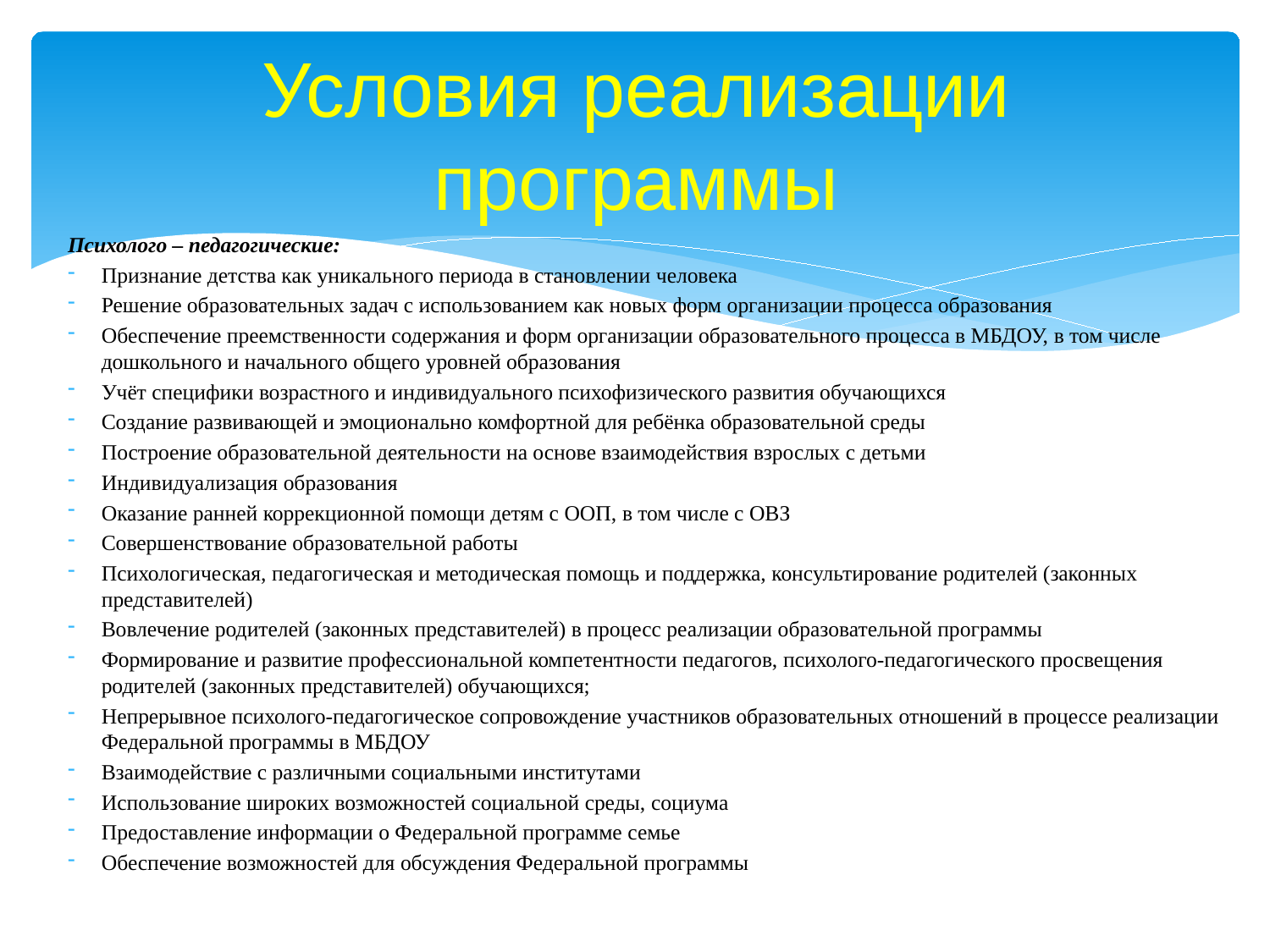

# Условия реализации программы

Психолого – педагогические:
Признание детства как уникального периода в становлении человека
Решение образовательных задач с использованием как новых форм организации процесса образования
Обеспечение преемственности содержания и форм организации образовательного процесса в МБДОУ, в том числе дошкольного и начального общего уровней образования
Учёт специфики возрастного и индивидуального психофизического развития обучающихся
Создание развивающей и эмоционально комфортной для ребёнка образовательной среды
Построение образовательной деятельности на основе взаимодействия взрослых с детьми
Индивидуализация образования
Оказание ранней коррекционной помощи детям с ООП, в том числе с ОВЗ
Совершенствование образовательной работы
Психологическая, педагогическая и методическая помощь и поддержка, консультирование родителей (законных представителей)
Вовлечение родителей (законных представителей) в процесс реализации образовательной программы
Формирование и развитие профессиональной компетентности педагогов, психолого-педагогического просвещения родителей (законных представителей) обучающихся;
Непрерывное психолого-педагогическое сопровождение участников образовательных отношений в процессе реализации Федеральной программы в МБДОУ
Взаимодействие с различными социальными институтами
Использование широких возможностей социальной среды, социума
Предоставление информации о Федеральной программе семье
Обеспечение возможностей для обсуждения Федеральной программы